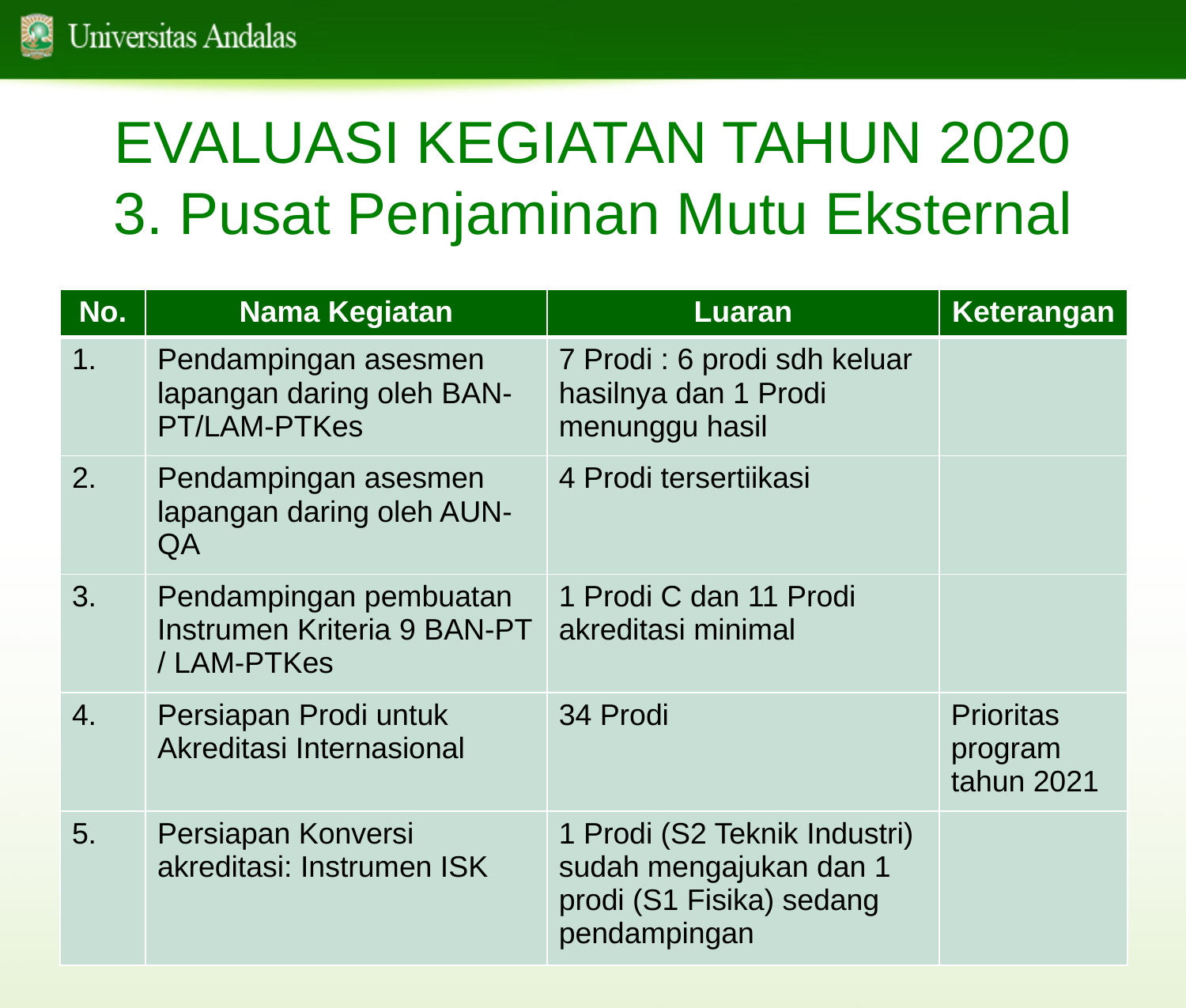

# EVALUASI KEGIATAN TAHUN 2020 3. Pusat Penjaminan Mutu Eksternal
| No. | Nama Kegiatan | Luaran | Keterangan |
| --- | --- | --- | --- |
| 1. | Pendampingan asesmen lapangan daring oleh BAN-PT/LAM-PTKes | 7 Prodi : 6 prodi sdh keluar hasilnya dan 1 Prodi menunggu hasil |  |
| 2. | Pendampingan asesmen lapangan daring oleh AUN-QA | 4 Prodi tersertiikasi |  |
| 3. | Pendampingan pembuatan Instrumen Kriteria 9 BAN-PT / LAM-PTKes | 1 Prodi C dan 11 Prodi akreditasi minimal |  |
| 4. | Persiapan Prodi untuk Akreditasi Internasional | 34 Prodi | Prioritas program tahun 2021 |
| 5. | Persiapan Konversi akreditasi: Instrumen ISK | 1 Prodi (S2 Teknik Industri) sudah mengajukan dan 1 prodi (S1 Fisika) sedang pendampingan |  |